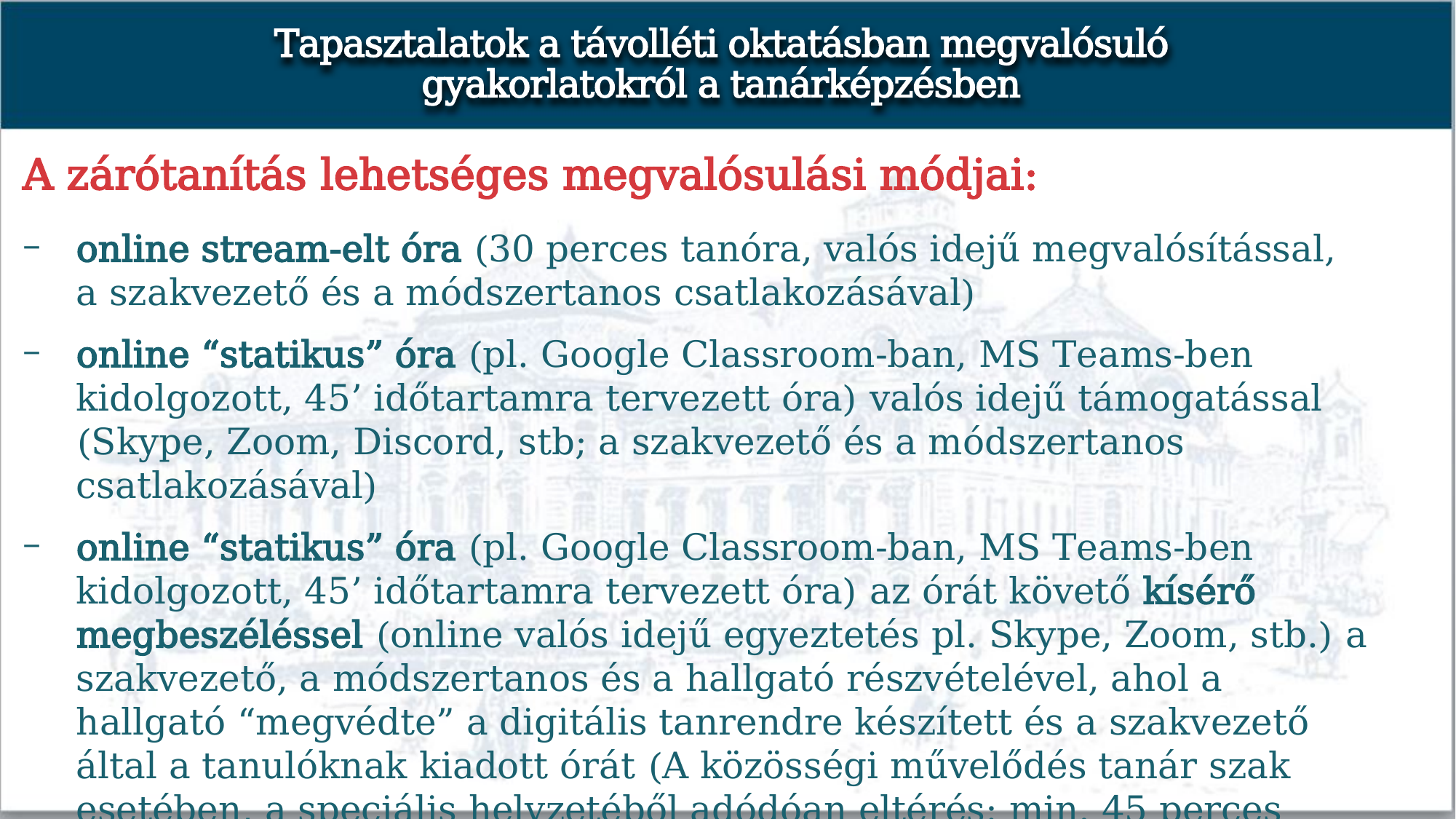

Tapasztalatok a távolléti oktatásban megvalósuló gyakorlatokról a tanárképzésben
A zárótanítás lehetséges megvalósulási módjai:
online stream-elt óra (30 perces tanóra, valós idejű megvalósítással, a szakvezető és a módszertanos csatlakozásával)
online “statikus” óra (pl. Google Classroom-ban, MS Teams-ben kidolgozott, 45’ időtartamra tervezett óra) valós idejű támogatással  (Skype, Zoom, Discord, stb; a szakvezető és a módszertanos csatlakozásával)
online “statikus” óra (pl. Google Classroom-ban, MS Teams-ben kidolgozott, 45’ időtartamra tervezett óra) az órát követő kísérő megbeszéléssel (online valós idejű egyeztetés pl. Skype, Zoom, stb.) a szakvezető, a módszertanos és a hallgató részvételével, ahol a hallgató “megvédte” a digitális tanrendre készített és a szakvezető által a tanulóknak kiadott órát (A közösségi művelődés tanár szak esetében, a speciális helyzetéből adódóan eltérés: min. 45 perces osztályszintű rendezvény megtervezése és online értékelése.)